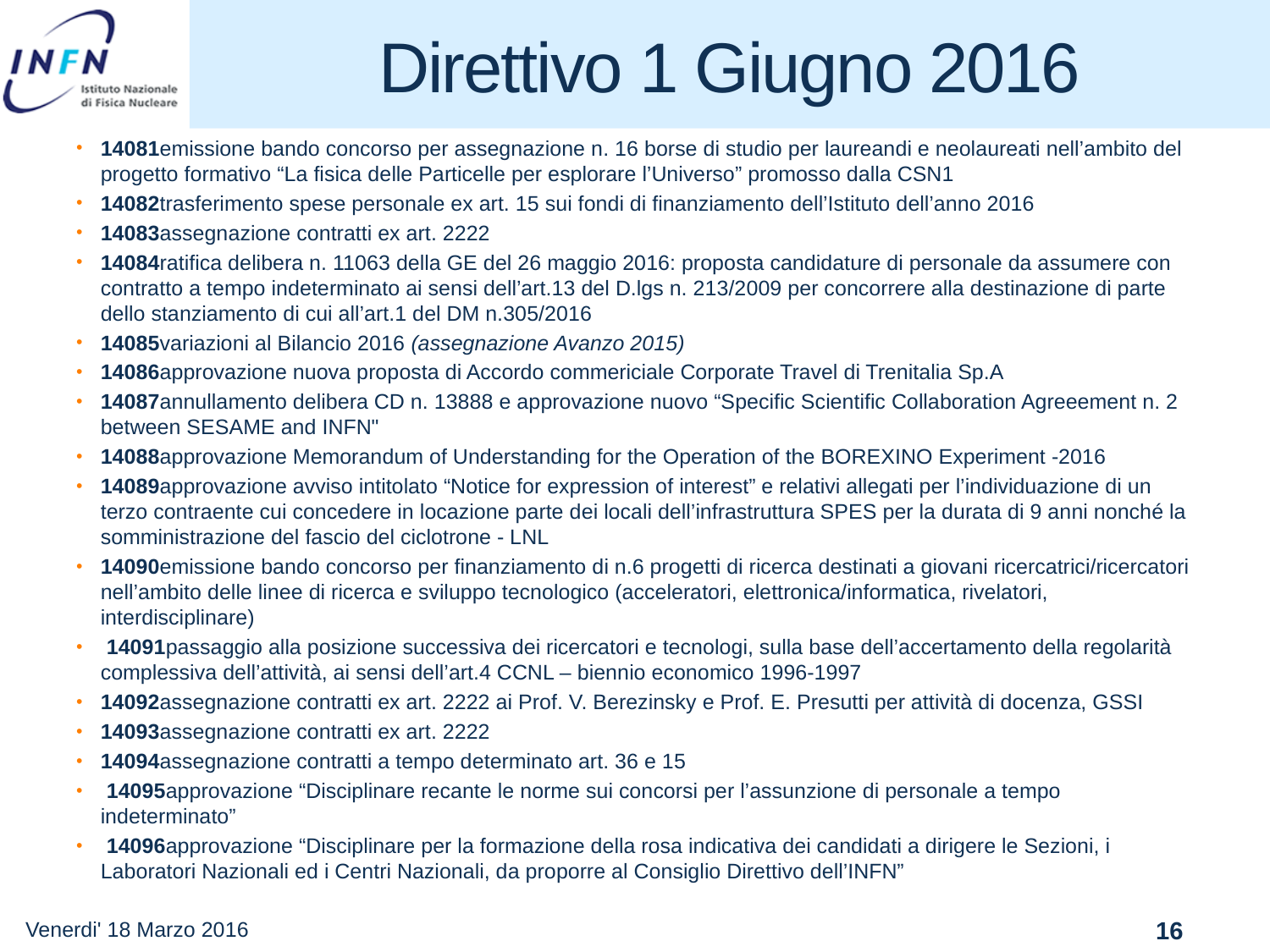

# Direttivo 1 Giugno 2016
14081emissione bando concorso per assegnazione n. 16 borse di studio per laureandi e neolaureati nell’ambito del progetto formativo “La fisica delle Particelle per esplorare l’Universo” promosso dalla CSN1
14082trasferimento spese personale ex art. 15 sui fondi di finanziamento dell’Istituto dell’anno 2016
14083assegnazione contratti ex art. 2222
14084ratifica delibera n. 11063 della GE del 26 maggio 2016: proposta candidature di personale da assumere con contratto a tempo indeterminato ai sensi dell’art.13 del D.lgs n. 213/2009 per concorrere alla destinazione di parte dello stanziamento di cui all’art.1 del DM n.305/2016
14085variazioni al Bilancio 2016 (assegnazione Avanzo 2015)
14086approvazione nuova proposta di Accordo commericiale Corporate Travel di Trenitalia Sp.A
14087annullamento delibera CD n. 13888 e approvazione nuovo “Specific Scientific Collaboration Agreeement n. 2 between SESAME and INFN"
14088approvazione Memorandum of Understanding for the Operation of the BOREXINO Experiment -2016
14089approvazione avviso intitolato “Notice for expression of interest” e relativi allegati per l’individuazione di un terzo contraente cui concedere in locazione parte dei locali dell’infrastruttura SPES per la durata di 9 anni nonché la somministrazione del fascio del ciclotrone - LNL
14090emissione bando concorso per finanziamento di n.6 progetti di ricerca destinati a giovani ricercatrici/ricercatori nell’ambito delle linee di ricerca e sviluppo tecnologico (acceleratori, elettronica/informatica, rivelatori, interdisciplinare)
 14091passaggio alla posizione successiva dei ricercatori e tecnologi, sulla base dell’accertamento della regolarità complessiva dell’attività, ai sensi dell’art.4 CCNL – biennio economico 1996-1997
14092assegnazione contratti ex art. 2222 ai Prof. V. Berezinsky e Prof. E. Presutti per attività di docenza, GSSI
14093assegnazione contratti ex art. 2222
14094assegnazione contratti a tempo determinato art. 36 e 15
 14095approvazione “Disciplinare recante le norme sui concorsi per l’assunzione di personale a tempo indeterminato”
 14096approvazione “Disciplinare per la formazione della rosa indicativa dei candidati a dirigere le Sezioni, i Laboratori Nazionali ed i Centri Nazionali, da proporre al Consiglio Direttivo dell’INFN”
Venerdi' 18 Marzo 2016
16